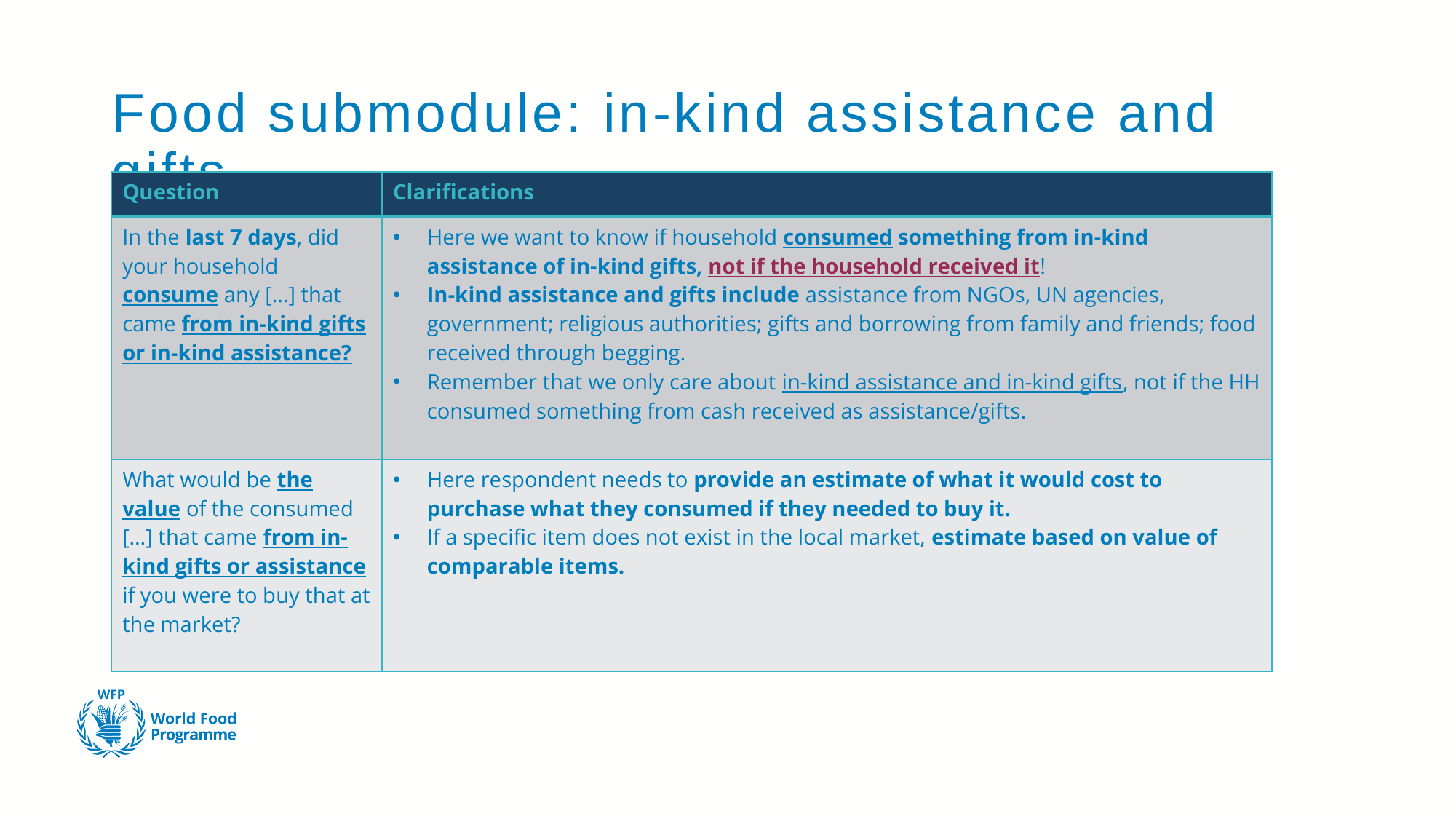

# Food submodule: in-kind assistance and gifts
| Question | Clarifications |
| --- | --- |
| In the last 7 days, did your household consume any […] that came from in-kind gifts or in-kind assistance? | Here we want to know if household consumed something from in-kind assistance of in-kind gifts, not if the household received it! In-kind assistance and gifts include assistance from NGOs, UN agencies, government; religious authorities; gifts and borrowing from family and friends; food received through begging. Remember that we only care about in-kind assistance and in-kind gifts, not if the HH consumed something from cash received as assistance/gifts. |
| What would be the value of the consumed […] that came from in-kind gifts or assistance if you were to buy that at the market? | Here respondent needs to provide an estimate of what it would cost to purchase what they consumed if they needed to buy it. If a specific item does not exist in the local market, estimate based on value of comparable items. |